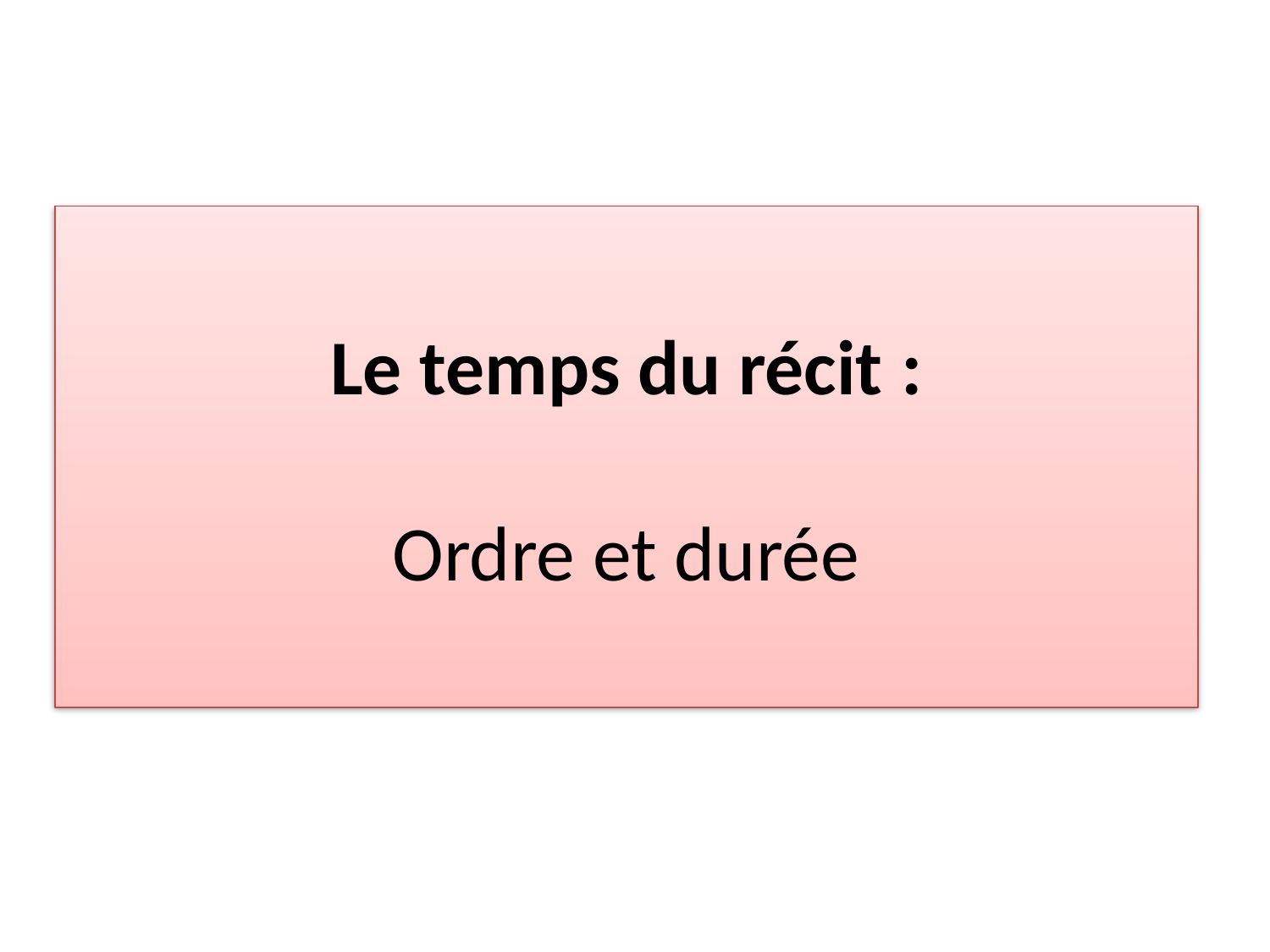

# Le temps du récit : Ordre et durée